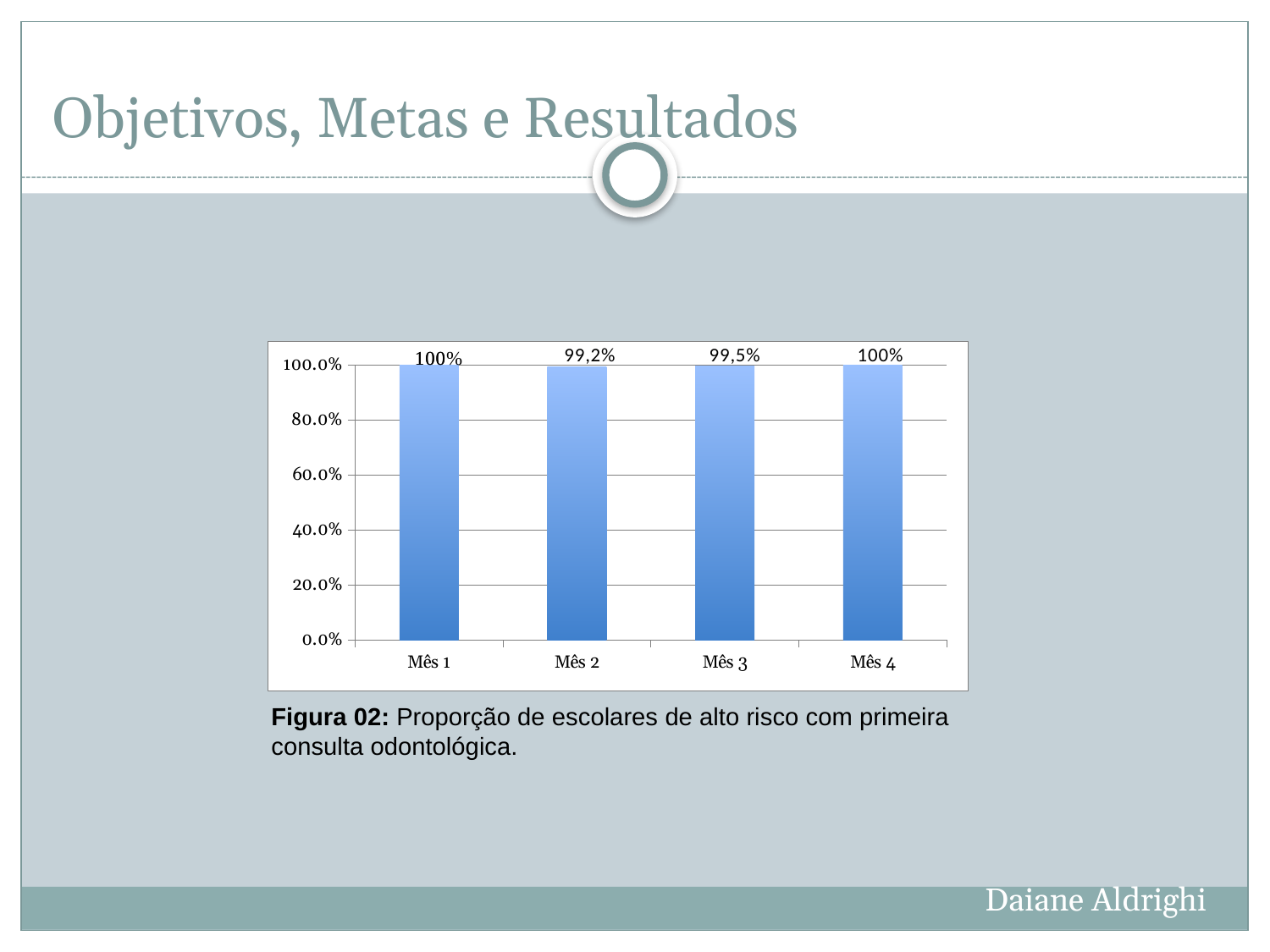

# Objetivos, Metas e Resultados

### Chart

| Category | Proporção de escolares de alto risco com primeira consulta odontológica |
|---|---|
| Mês 1 | 1.0 |
| Mês 2 | 0.9924812030075185 |
| Mês 3 | 0.9945054945054946 |
| Mês 4 | 1.0 |
Figura 02: Proporção de escolares de alto risco com primeira
consulta odontológica.
Daiane Aldrighi